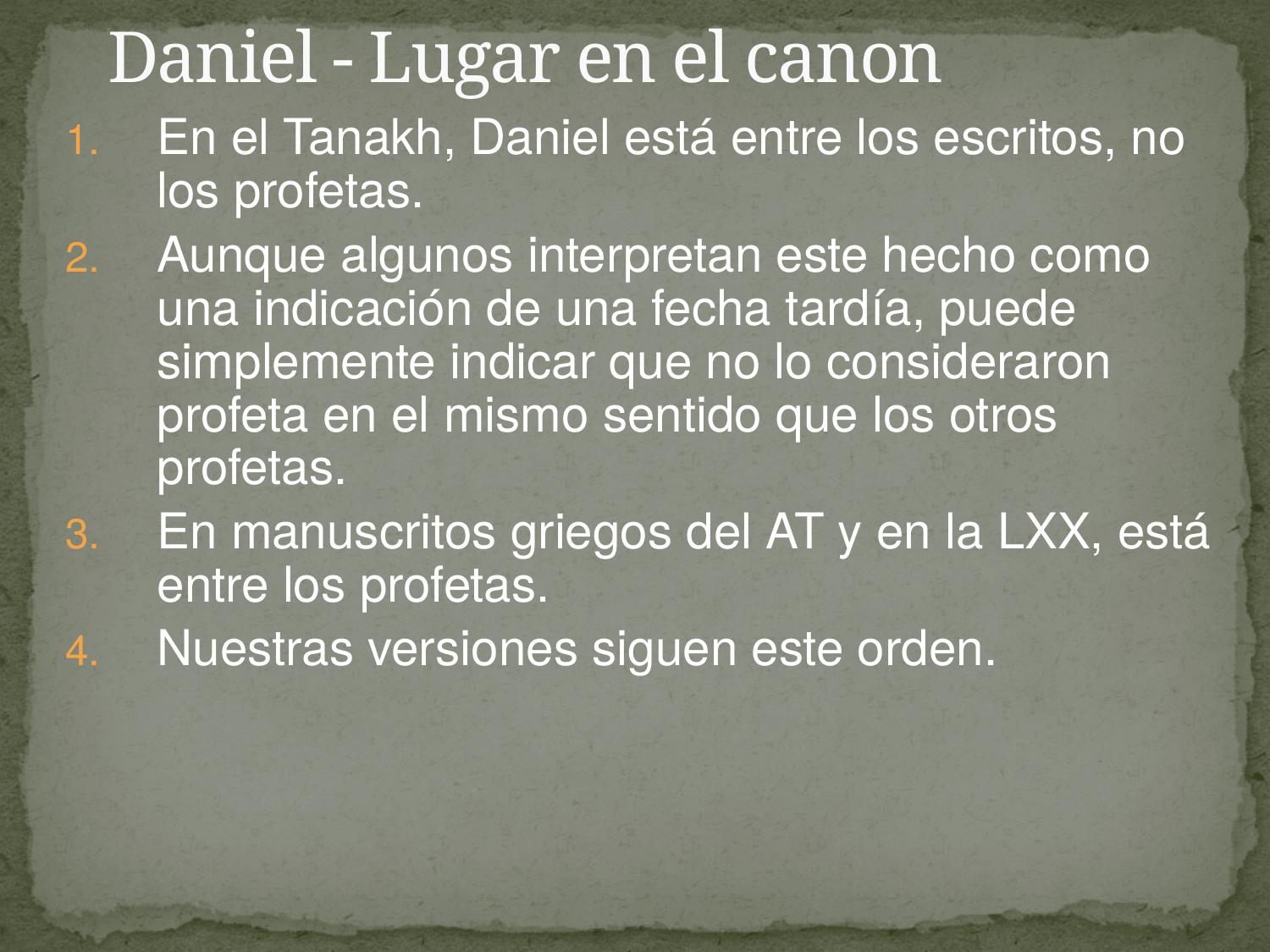

# Daniel - Lugar en el canon
En el Tanakh, Daniel está entre los escritos, no los profetas.
Aunque algunos interpretan este hecho como una indicación de una fecha tardía, puede simplemente indicar que no lo consideraron profeta en el mismo sentido que los otros profetas.
En manuscritos griegos del AT y en la LXX, está entre los profetas.
Nuestras versiones siguen este orden.